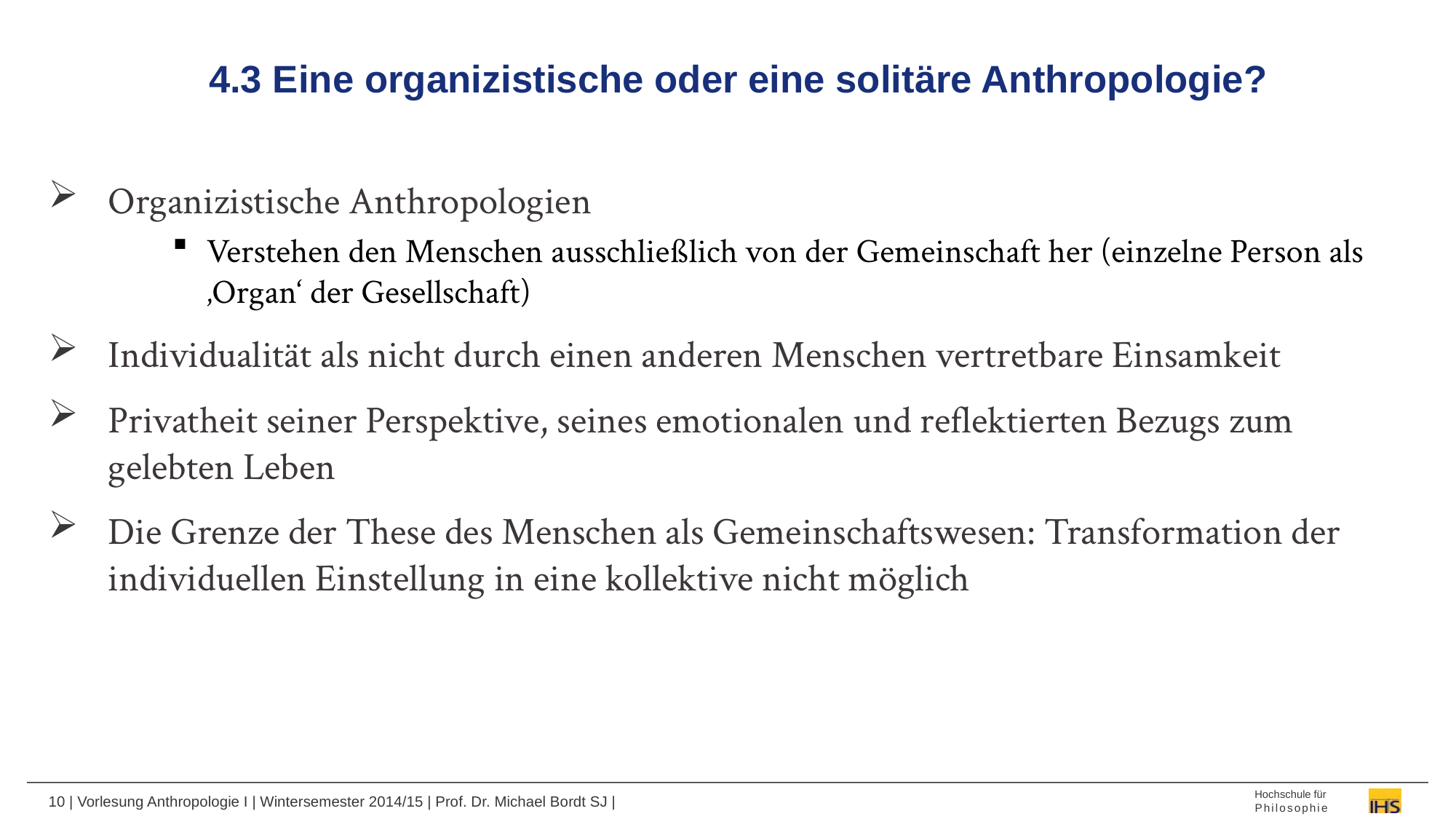

# 4.3 Eine organizistische oder eine solitäre Anthropologie?

Organizistische Anthropologien
Verstehen den Menschen ausschließlich von der Gemeinschaft her (einzelne Person als ‚Organ‘ der Gesellschaft)
Individualität als nicht durch einen anderen Menschen vertretbare Einsamkeit
Privatheit seiner Perspektive, seines emotionalen und reflektierten Bezugs zum gelebten Leben
Die Grenze der These des Menschen als Gemeinschaftswesen: Transformation der individuellen Einstellung in eine kollektive nicht möglich